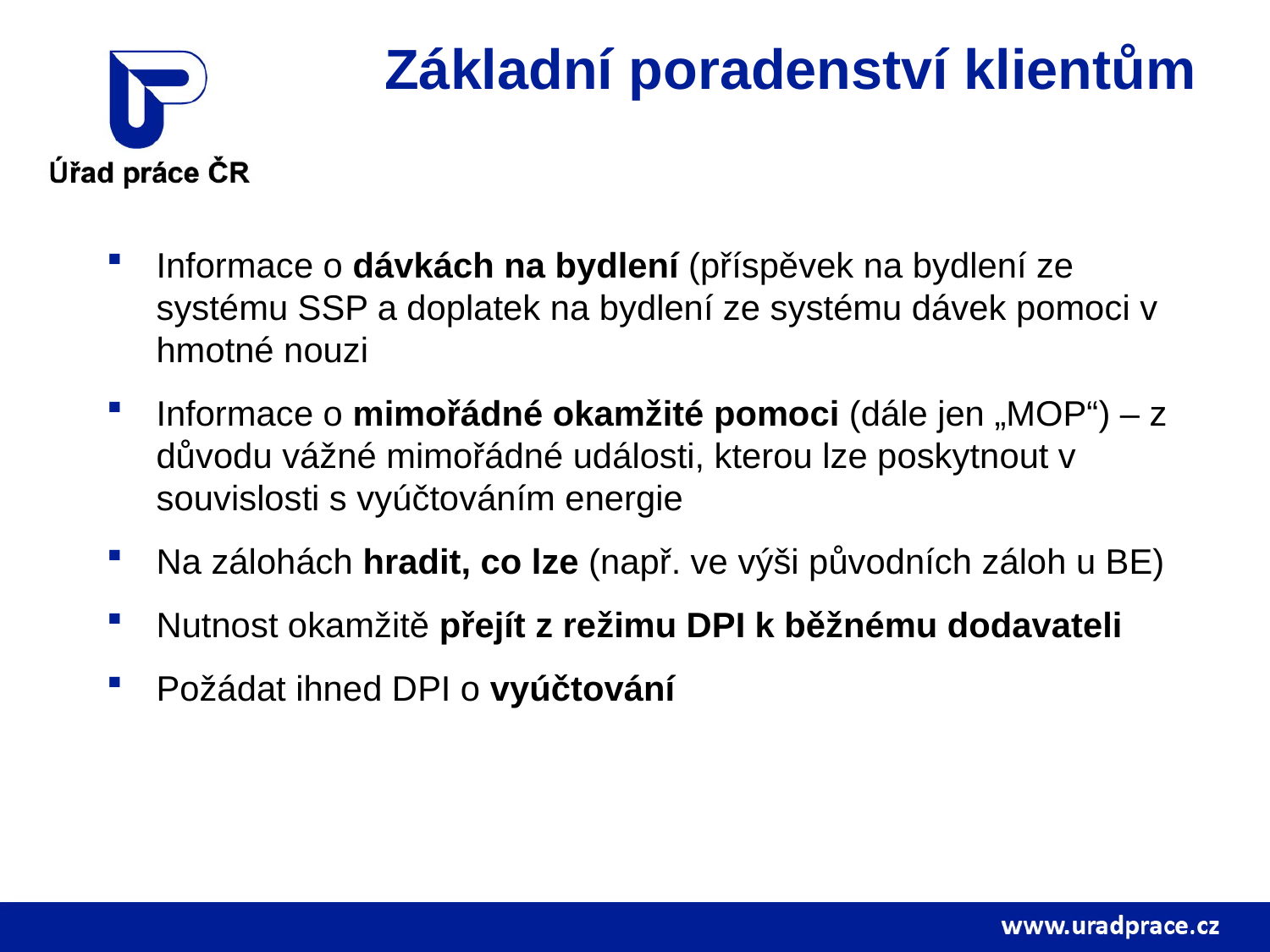

# Základní poradenství klientům
Informace o dávkách na bydlení (příspěvek na bydlení ze systému SSP a doplatek na bydlení ze systému dávek pomoci v hmotné nouzi
Informace o mimořádné okamžité pomoci (dále jen „MOP“) – z důvodu vážné mimořádné události, kterou lze poskytnout v souvislosti s vyúčtováním energie
Na zálohách hradit, co lze (např. ve výši původních záloh u BE)
Nutnost okamžitě přejít z režimu DPI k běžnému dodavateli
Požádat ihned DPI o vyúčtování